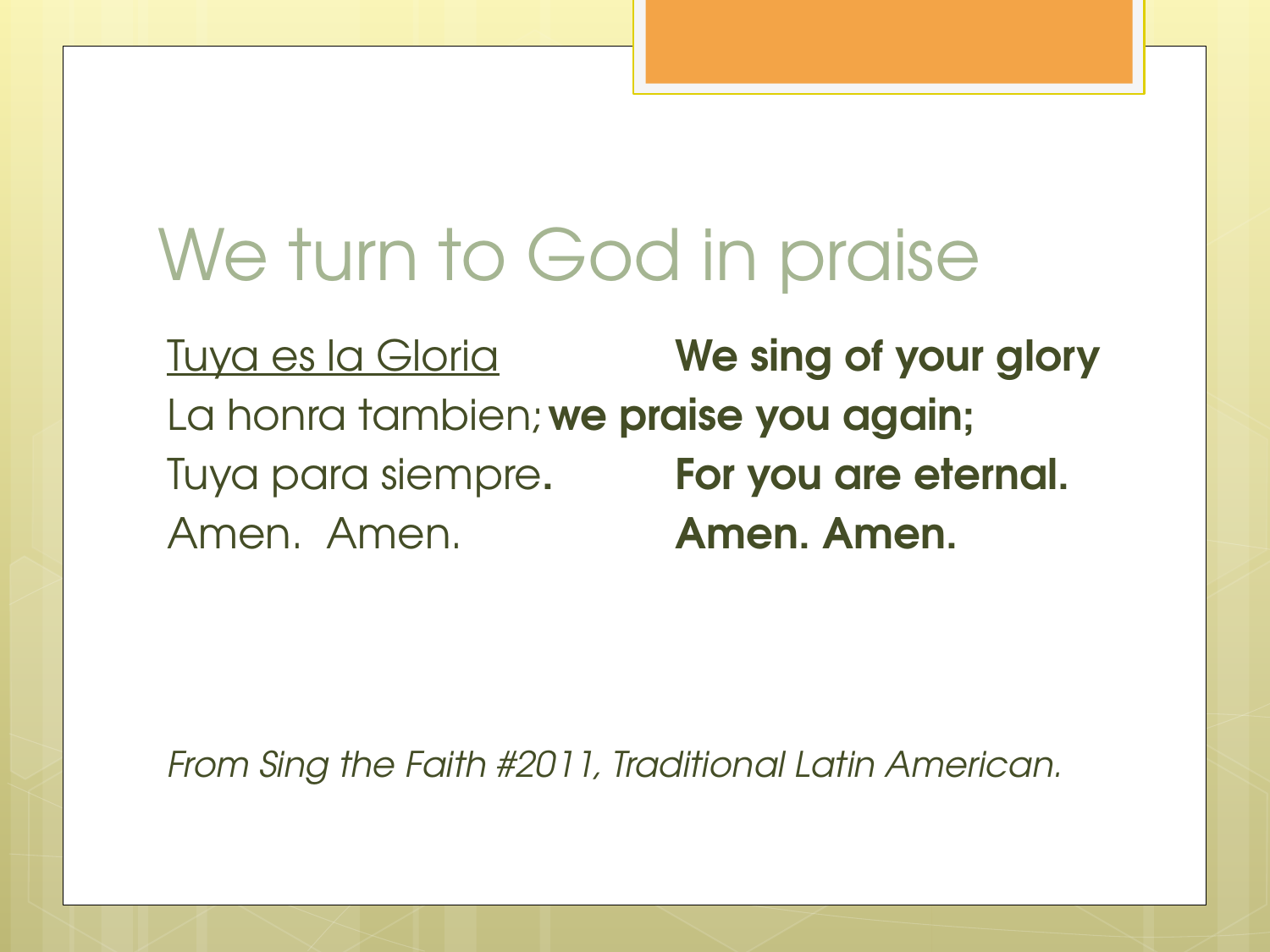

# We turn to God in praise
Tuya es la Gloria 		We sing of your glory
La honra tambien;	we praise you again;
Tuya para siempre.	For you are eternal.
Amen.  Amen.		Amen. Amen.

From Sing the Faith #2011, Traditional Latin American.